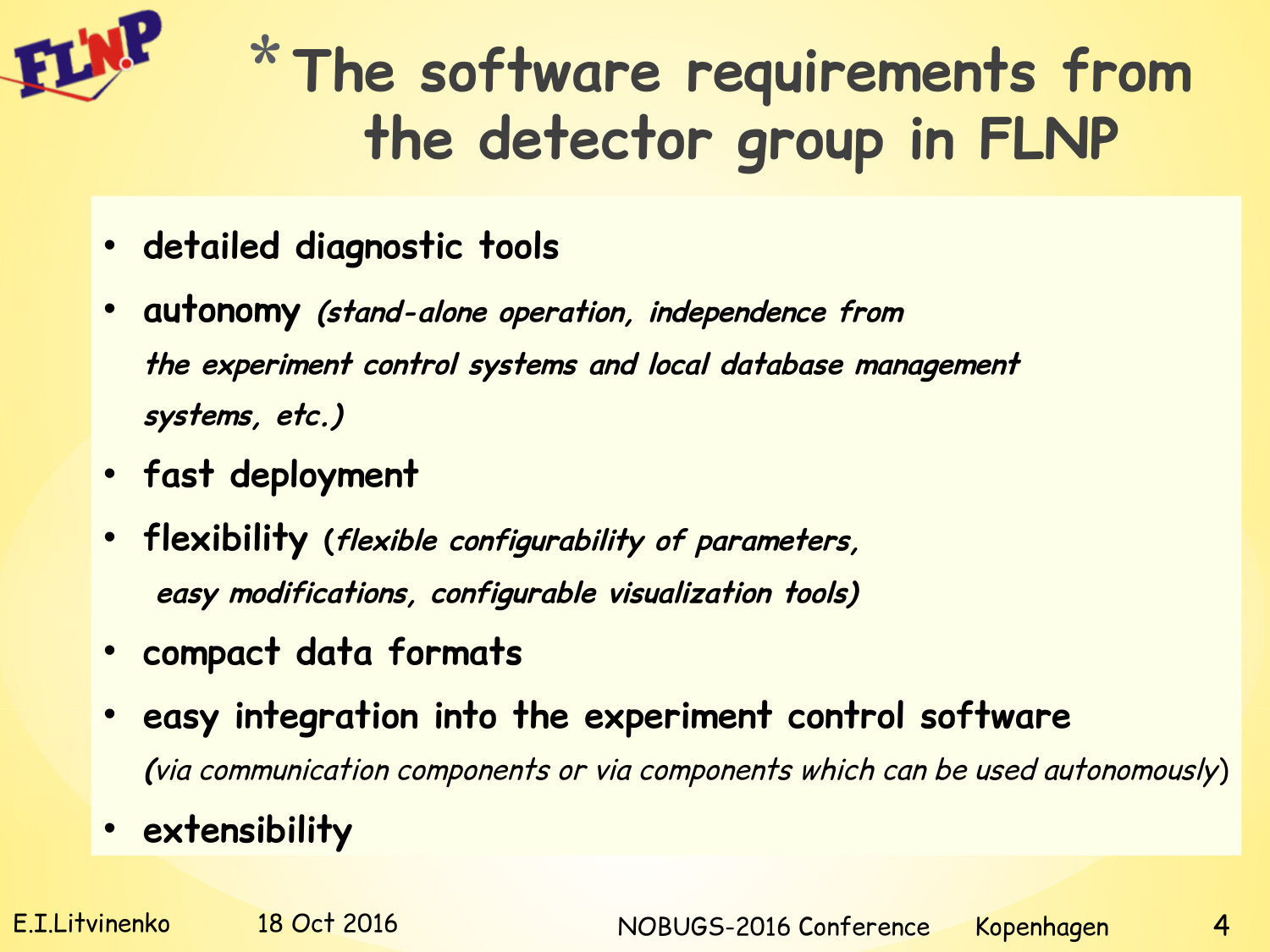

The software requirements from the detector group in FLNP
detailed diagnostic tools
autonomy (stand-alone operation, independence from
the experiment control systems and local database management
systems, etc.)
fast deployment
flexibility (flexible configurability of parameters,
 easy modifications, configurable visualization tools)
compact data formats
easy integration into the experiment control software
(via communication components or via components which can be used autonomously)
extensibility
E.I.Litvinenko
18 Oct 2016
NOBUGS-2016 Conference      Kopenhagen              4